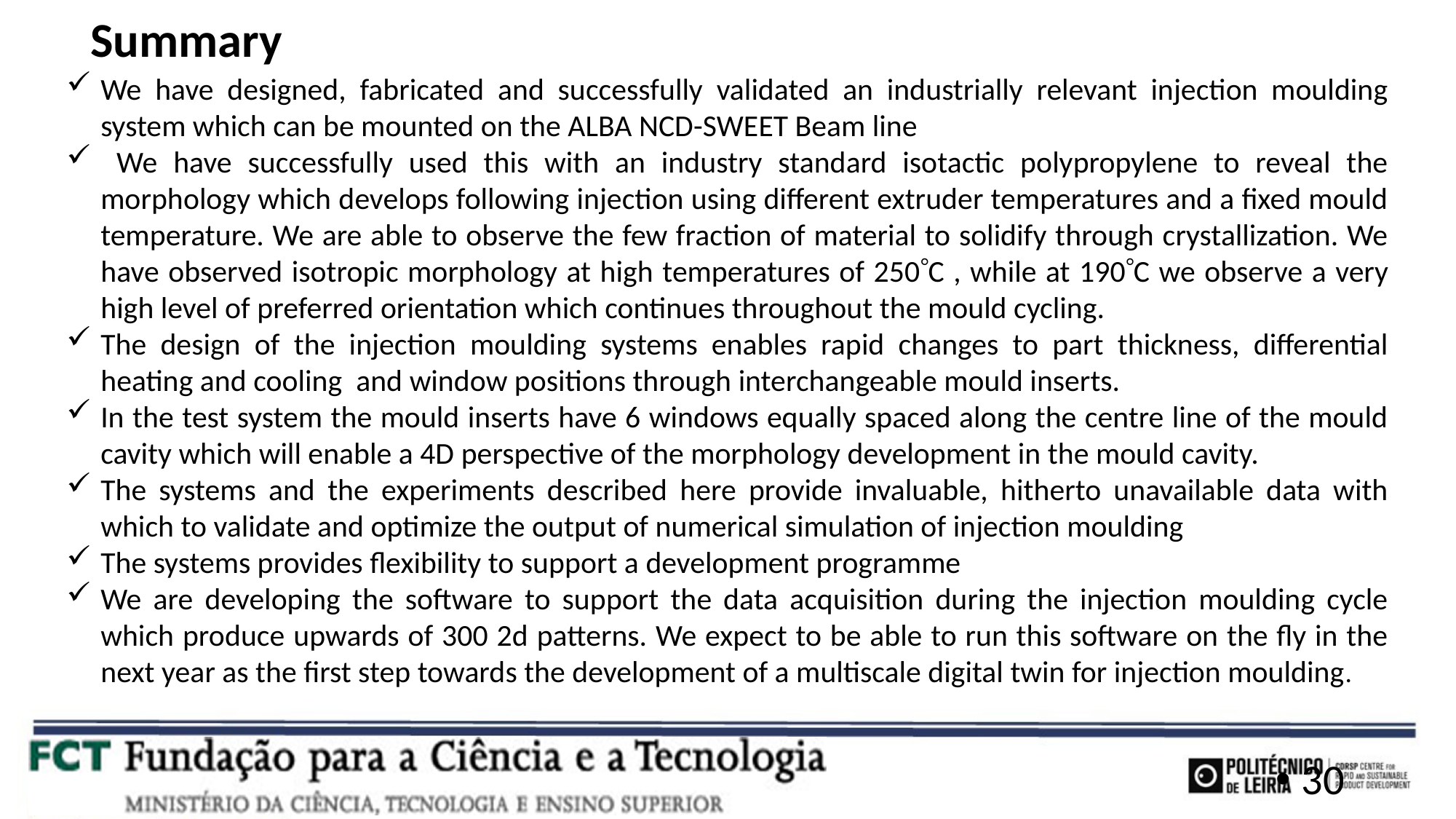

Summary
We have designed, fabricated and successfully validated an industrially relevant injection moulding system which can be mounted on the ALBA NCD-SWEET Beam line
 We have successfully used this with an industry standard isotactic polypropylene to reveal the morphology which develops following injection using different extruder temperatures and a fixed mould temperature. We are able to observe the few fraction of material to solidify through crystallization. We have observed isotropic morphology at high temperatures of 250°C , while at 190°C we observe a very high level of preferred orientation which continues throughout the mould cycling.
The design of the injection moulding systems enables rapid changes to part thickness, differential heating and cooling  and window positions through interchangeable mould inserts.
In the test system the mould inserts have 6 windows equally spaced along the centre line of the mould cavity which will enable a 4D perspective of the morphology development in the mould cavity.
The systems and the experiments described here provide invaluable, hitherto unavailable data with which to validate and optimize the output of numerical simulation of injection moulding
The systems provides flexibility to support a development programme
We are developing the software to support the data acquisition during the injection moulding cycle which produce upwards of 300 2d patterns. We expect to be able to run this software on the fly in the next year as the first step towards the development of a multiscale digital twin for injection moulding.
30